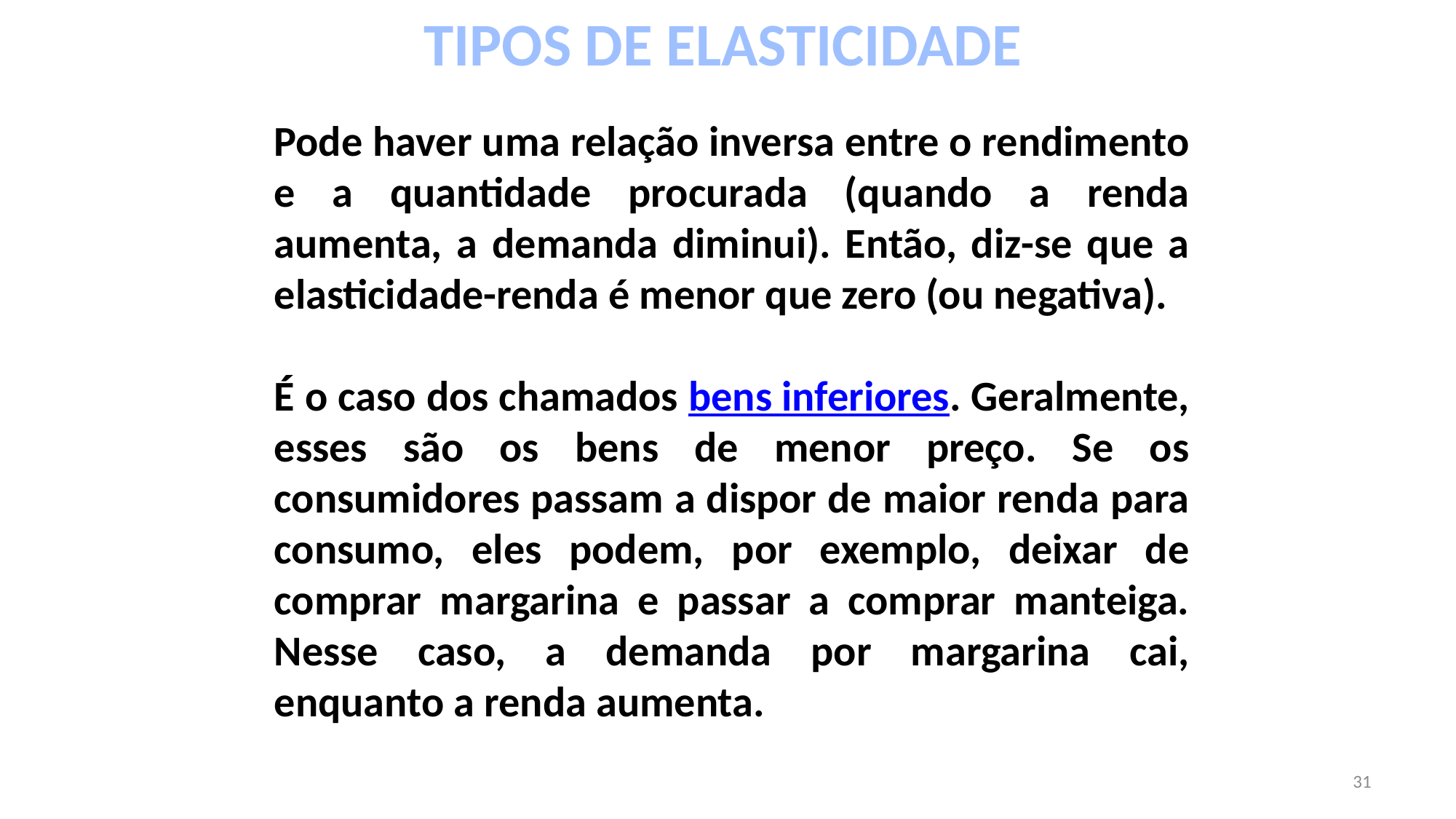

TIPOS DE ELASTICIDADE
Pode haver uma relação inversa entre o rendimento e a quantidade procurada (quando a renda aumenta, a demanda diminui). Então, diz-se que a elasticidade-renda é menor que zero (ou negativa).

É o caso dos chamados bens inferiores. Geralmente, esses são os bens de menor preço. Se os consumidores passam a dispor de maior renda para consumo, eles podem, por exemplo, deixar de comprar margarina e passar a comprar manteiga. Nesse caso, a demanda por margarina cai, enquanto a renda aumenta.

31